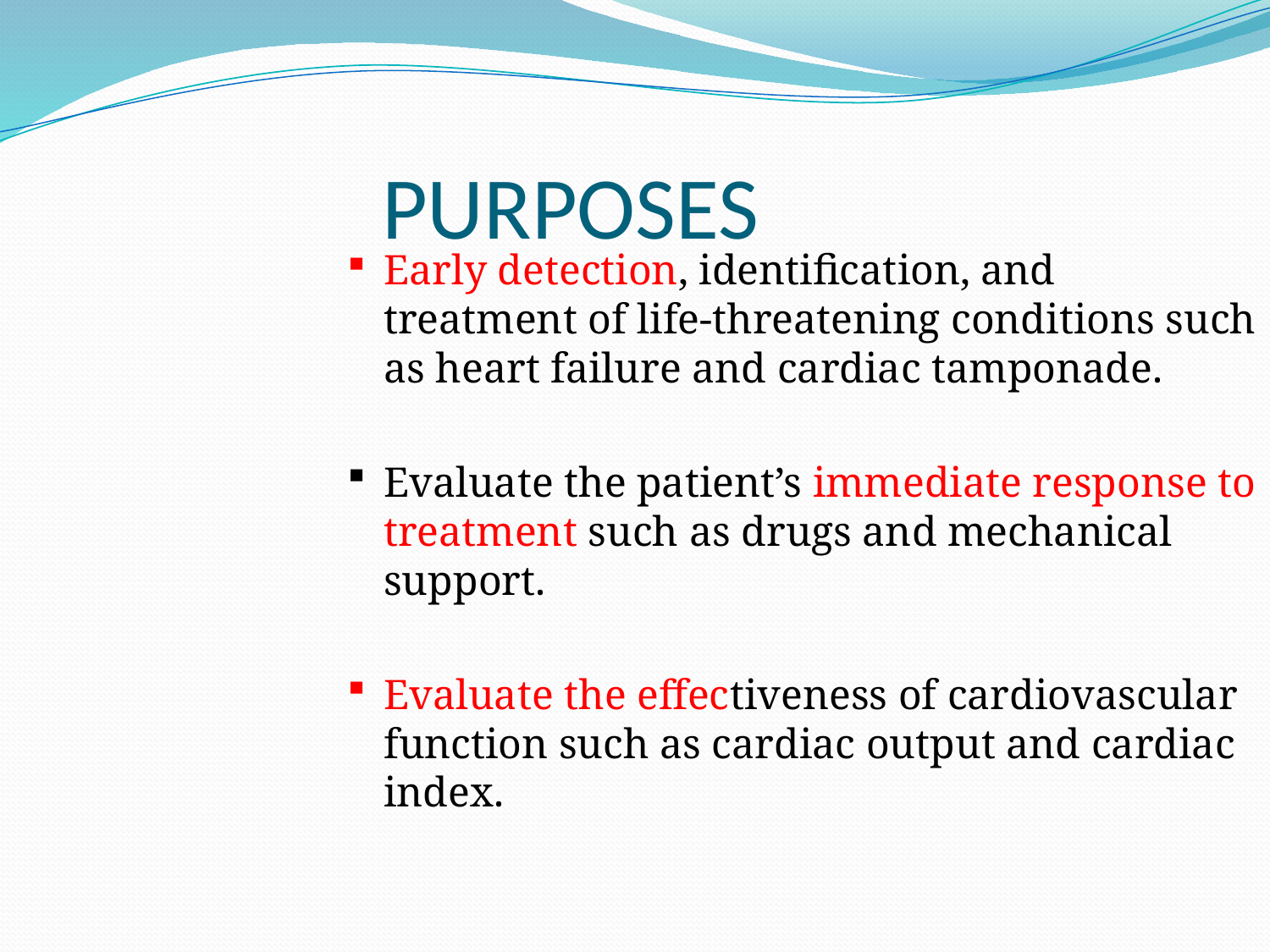

# PURPOSES
Early detection, identification, and treatment of life-threatening conditions such as heart failure and cardiac tamponade.

Evaluate the patient’s immediate response to treatment such as drugs and mechanical support.

Evaluate the effectiveness of cardiovascular function such as cardiac output and cardiac index.